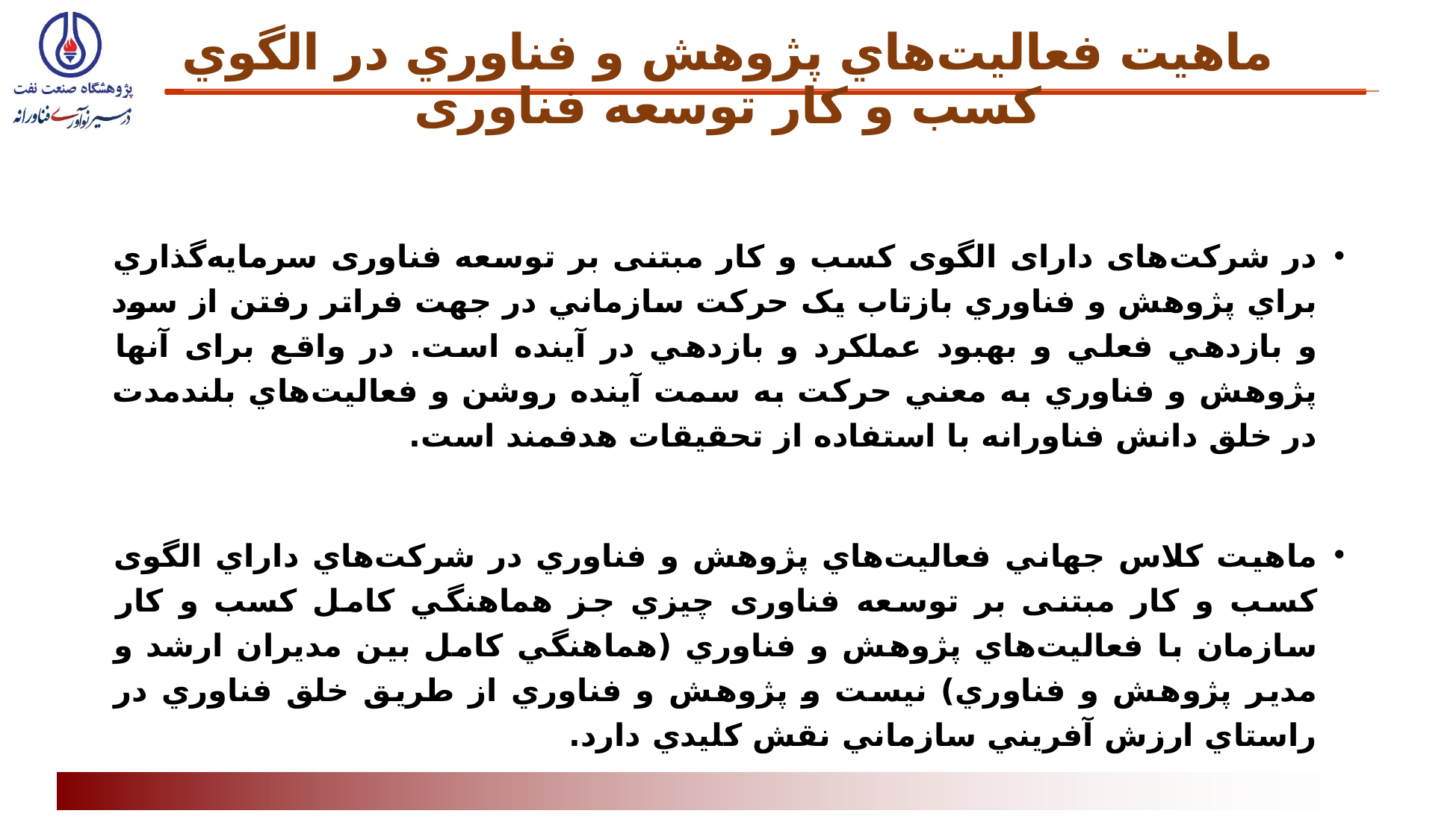

# ماهيت فعاليت‌هاي پژوهش و فناوري در الگوي كسب و كار توسعه فناوری
در شرکت‌های دارای الگوی کسب و کار مبتنی بر توسعه فناوری سرمايه‌گذاري براي پژوهش و فناوري بازتاب يک حرکت سازماني در جهت فراتر رفتن از سود و بازدهي فعلي و بهبود عملکرد و بازدهي در آينده است. در واقع برای آنها پژوهش و فناوري به معني حرکت به سمت آينده روشن و فعاليت‌هاي بلندمدت در خلق دانش فناورانه با استفاده از تحقيقات هدفمند است.

ماهيت كلاس جهاني فعاليت‌هاي پژوهش و فناوري در شركت‌هاي داراي الگوی كسب و كار مبتنی بر توسعه فناوری چيزي جز هماهنگي كامل كسب و كار سازمان با فعاليت‌هاي پژوهش و فناوري (هماهنگي كامل بين مديران ارشد و مدير پژوهش و فناوري) نيست و پژوهش و فناوري از طريق خلق فناوري در راستاي ارزش آفريني سازماني نقش كليدي دارد.